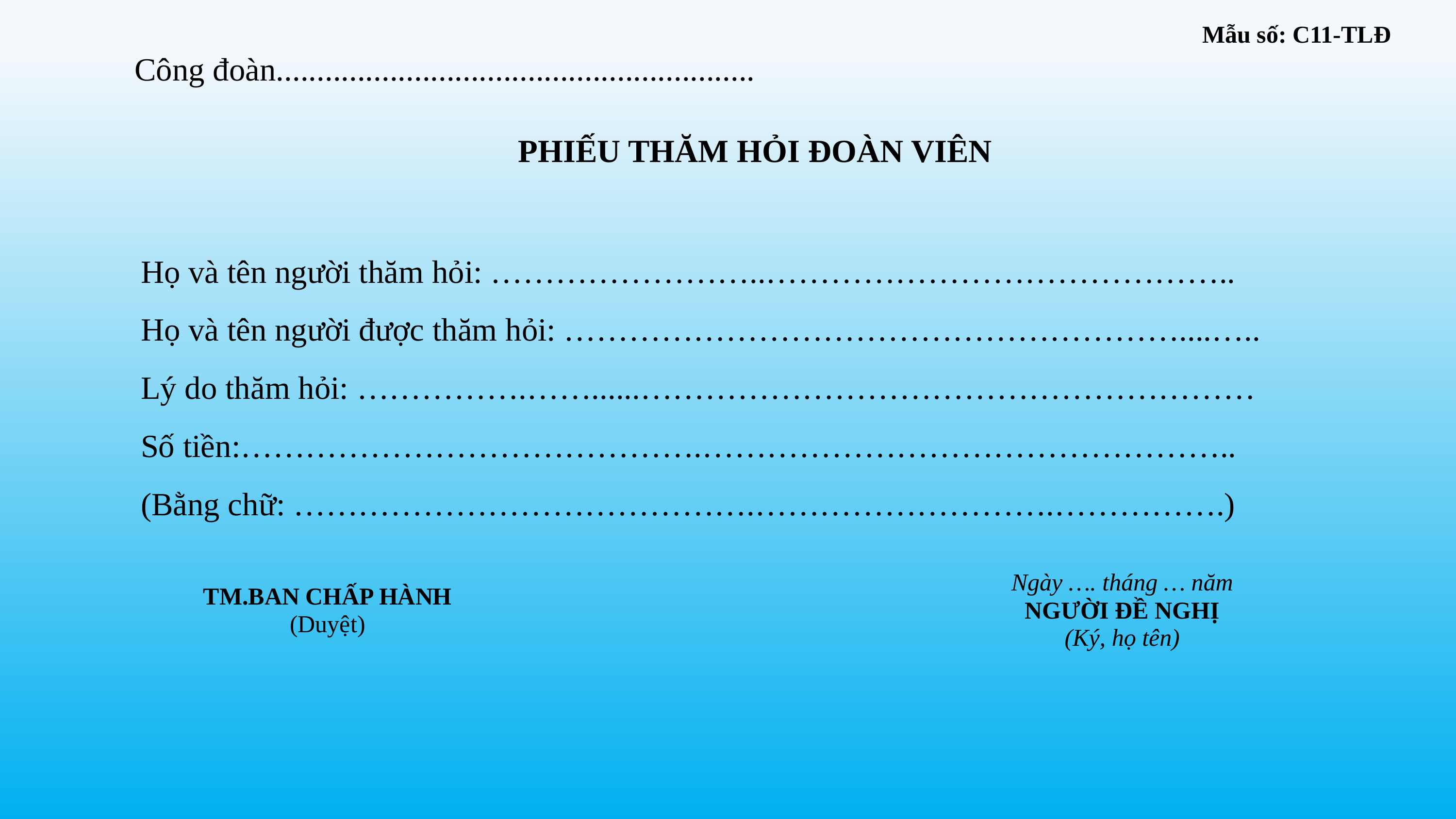

Mẫu số: C11-TLĐ

Công đoàn...........................................................

PHIẾU THĂM HỎI ĐOÀN VIÊN

Họ và tên người thăm hỏi: ……………………..……………………………………..
Họ và tên người được thăm hỏi: …………………………………………………....…..
Lý do thăm hỏi: …………….……......…………………………………………………
Số tiền:…………………………………….…………………………………………..
(Bằng chữ: …………………………………….……………………….…………….)

Ngày …. tháng … năm
NGƯỜI ĐỀ NGHỊ
(Ký, họ tên)
TM.BAN CHẤP HÀNH
(Duyệt)